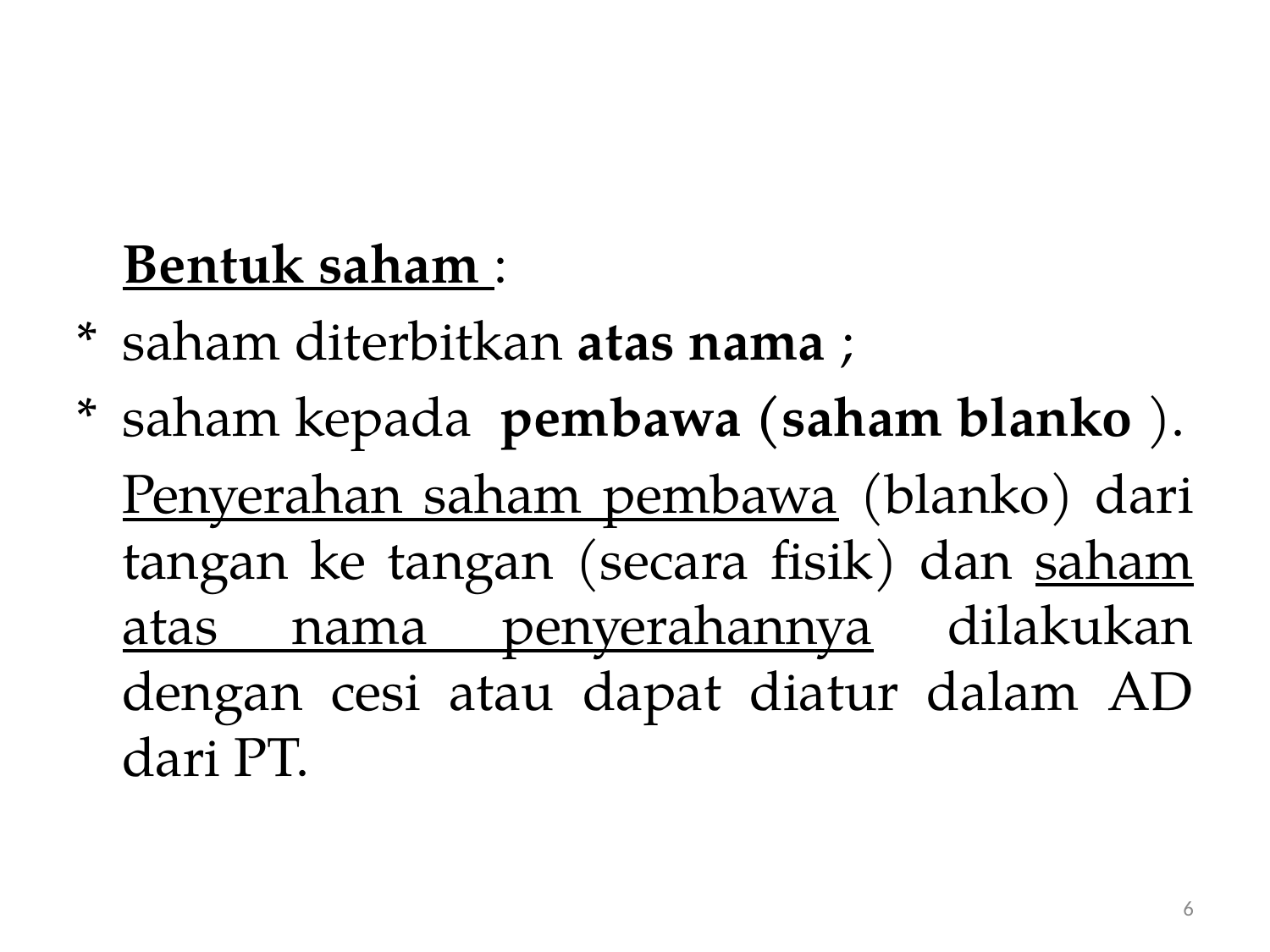

#
	Bentuk saham :
*	saham diterbitkan atas nama ;
*	saham kepada  pembawa (saham blanko ).
	Penyerahan saham pembawa (blanko) dari tangan ke tangan (secara fisik) dan saham atas nama penyerahannya dilakukan dengan cesi atau dapat diatur dalam AD dari PT.
6